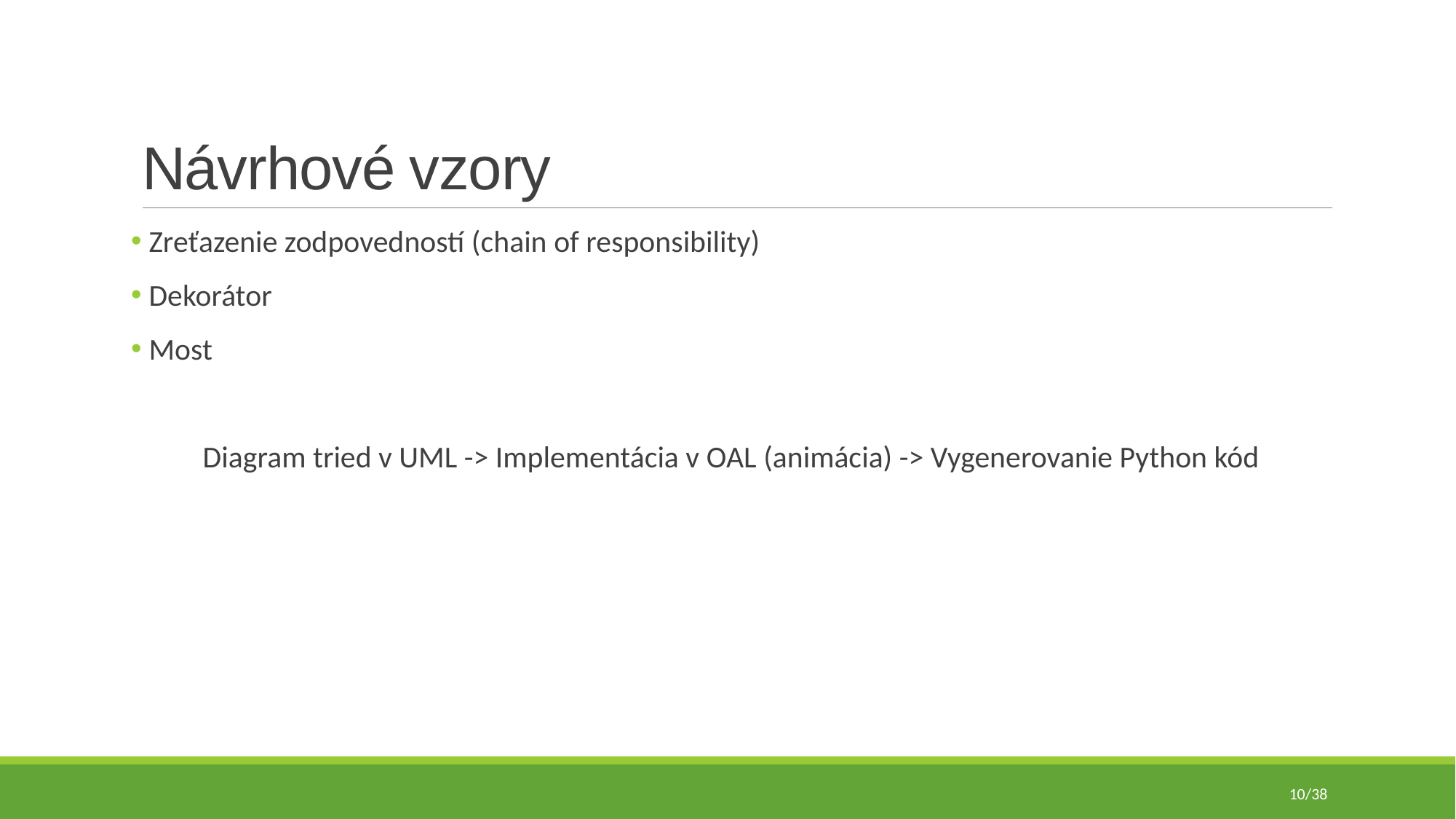

# Návrhové vzory
 Zreťazenie zodpovedností (chain of responsibility)
 Dekorátor
 Most

Diagram tried v UML -> Implementácia v OAL (animácia) -> Vygenerovanie Python kód
10/38